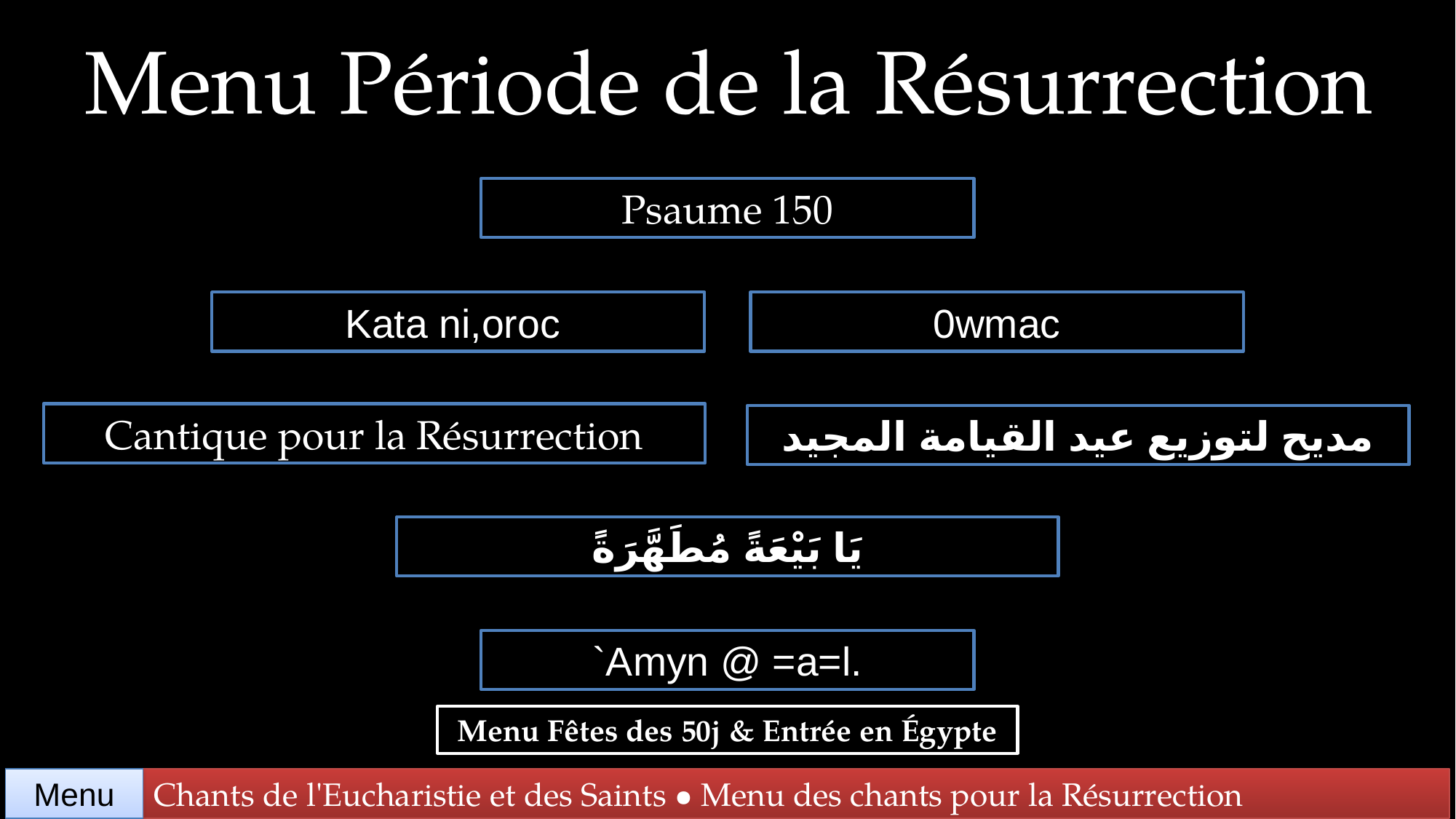

Menu Période de la Résurrection
Psaume 150
Kata ni,oroc
0wmac
Cantique pour la Résurrection
مديح لتوزيع عيد القيامة المجيد
يَا بَيْعَةً مُطَهَّرَةً
`Amyn @ =a=l.
Menu Fêtes des 50j & Entrée en Égypte
Chants de l'Eucharistie et des Saints • Menu des chants pour la Résurrection
Menu